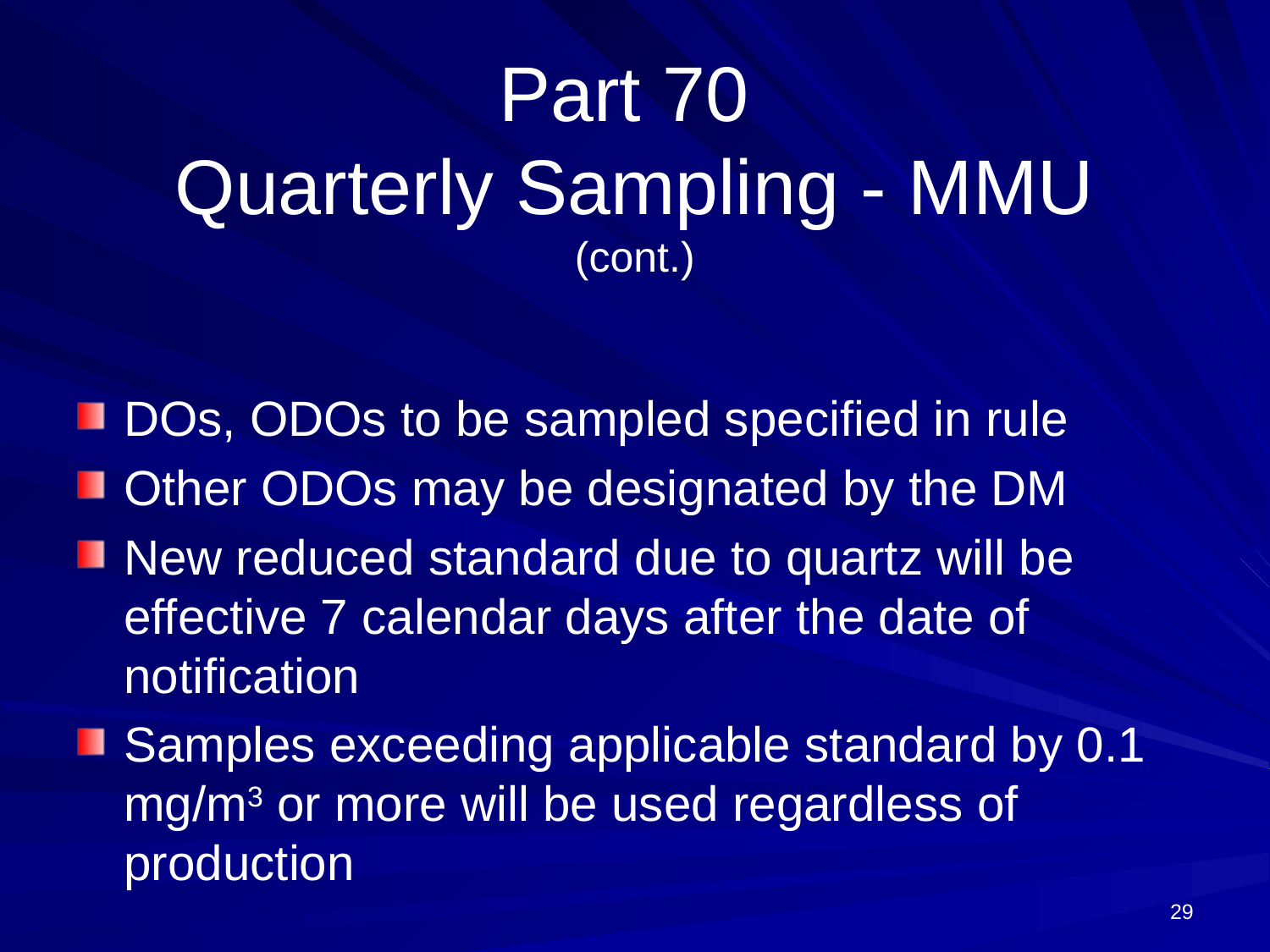

# Part 70 Quarterly Sampling - MMU (cont.)
DOs, ODOs to be sampled specified in rule
Other ODOs may be designated by the DM
New reduced standard due to quartz will be effective 7 calendar days after the date of notification
Samples exceeding applicable standard by 0.1 mg/m3 or more will be used regardless of production
29